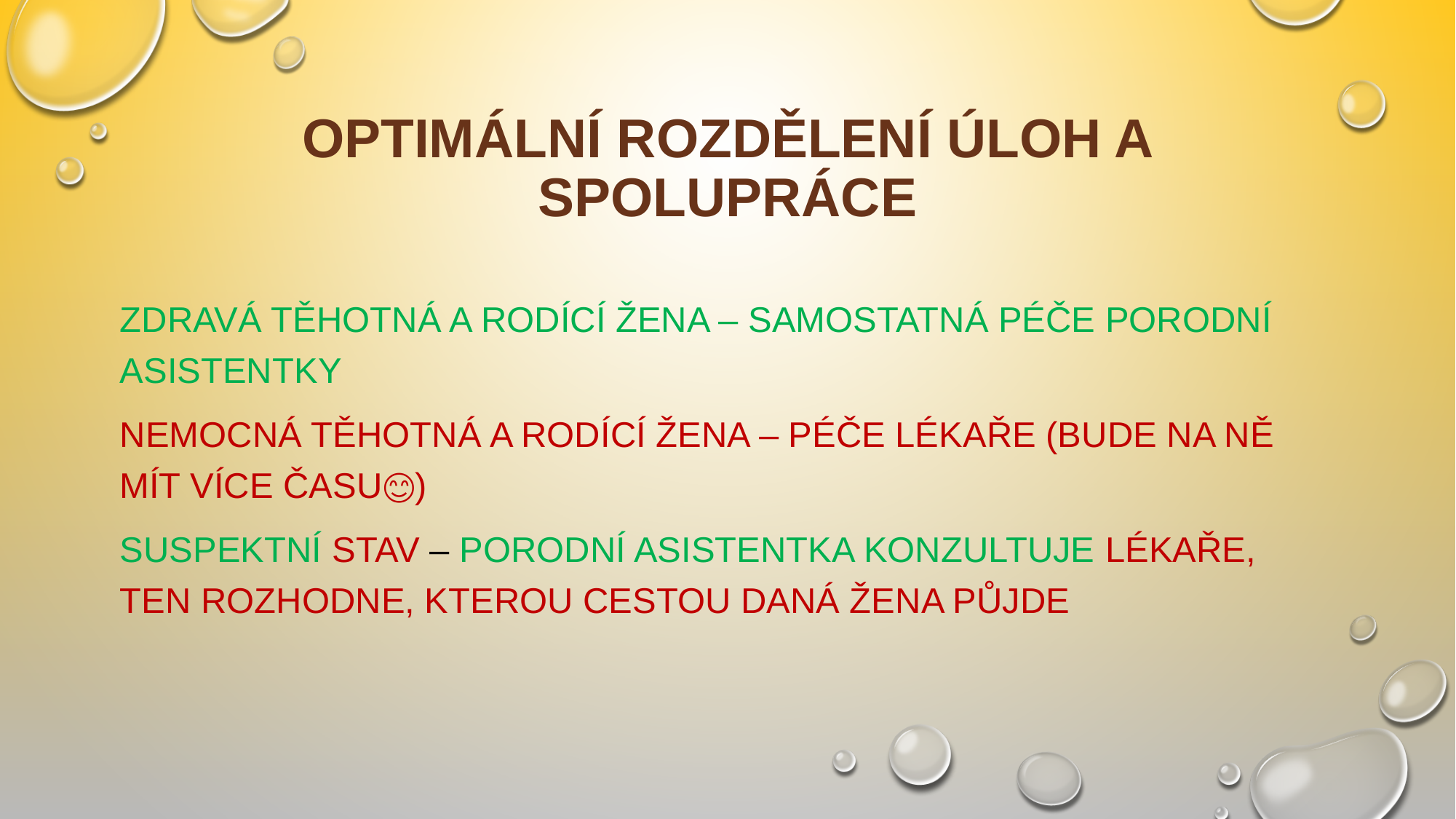

# Optimální rozdělení úloh a spolupráce
Zdravá těhotná a rodící žena – samostatná péče porodní asistentky
Nemocná těhotná a rodící žena – péče lékaře (bude na ně mít více času😊)
Suspektní stav – porodní asistentka konzultuje lékaře, ten rozhodne, kterou cestou daná žena půjde